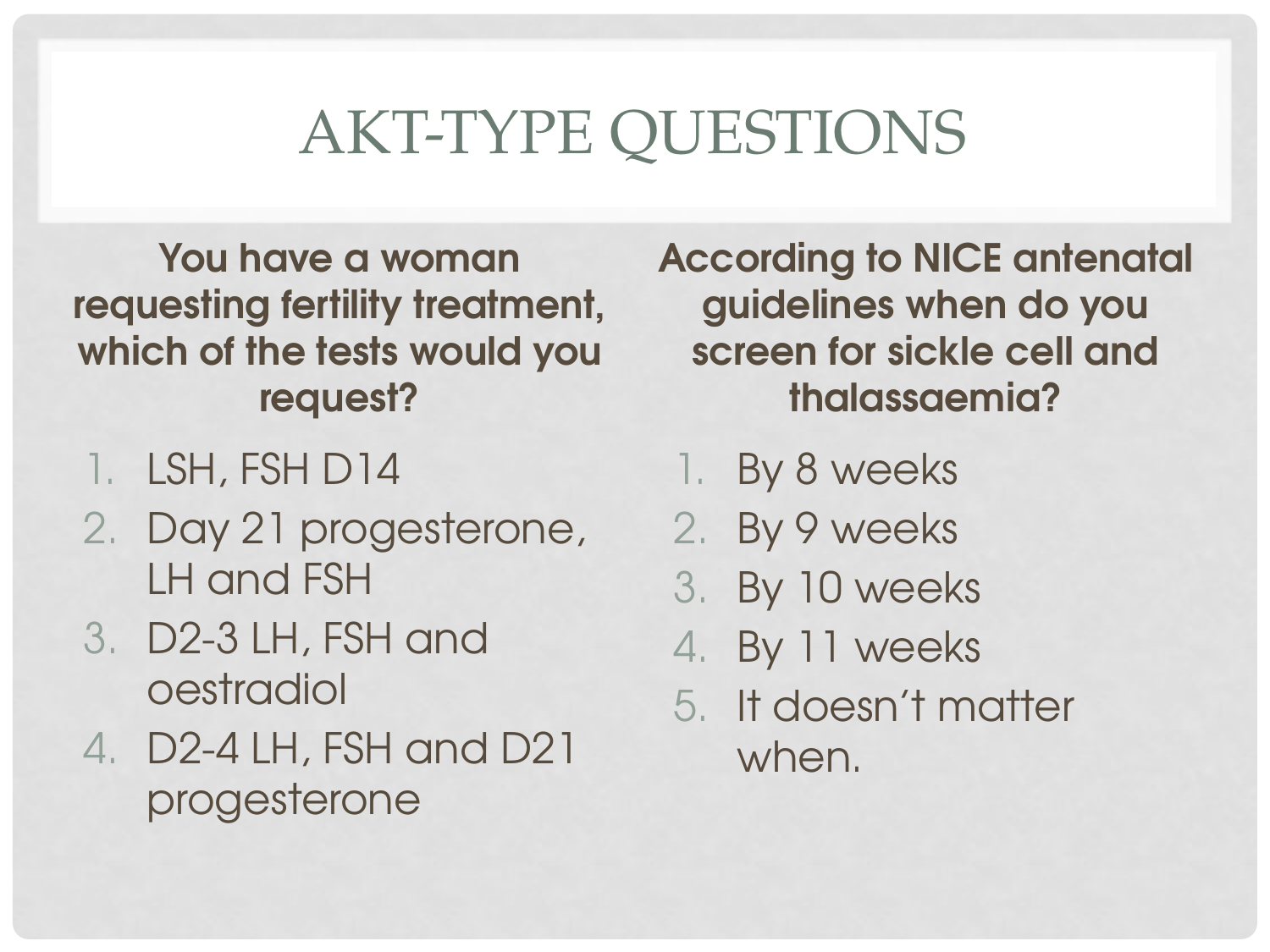

# Akt-type questions
You have a woman requesting fertility treatment, which of the tests would you request?
According to NICE antenatal guidelines when do you screen for sickle cell and thalassaemia?
LSH, FSH D14
Day 21 progesterone, LH and FSH
D2-3 LH, FSH and oestradiol
D2-4 LH, FSH and D21 progesterone
By 8 weeks
By 9 weeks
By 10 weeks
By 11 weeks
It doesn’t matter when.